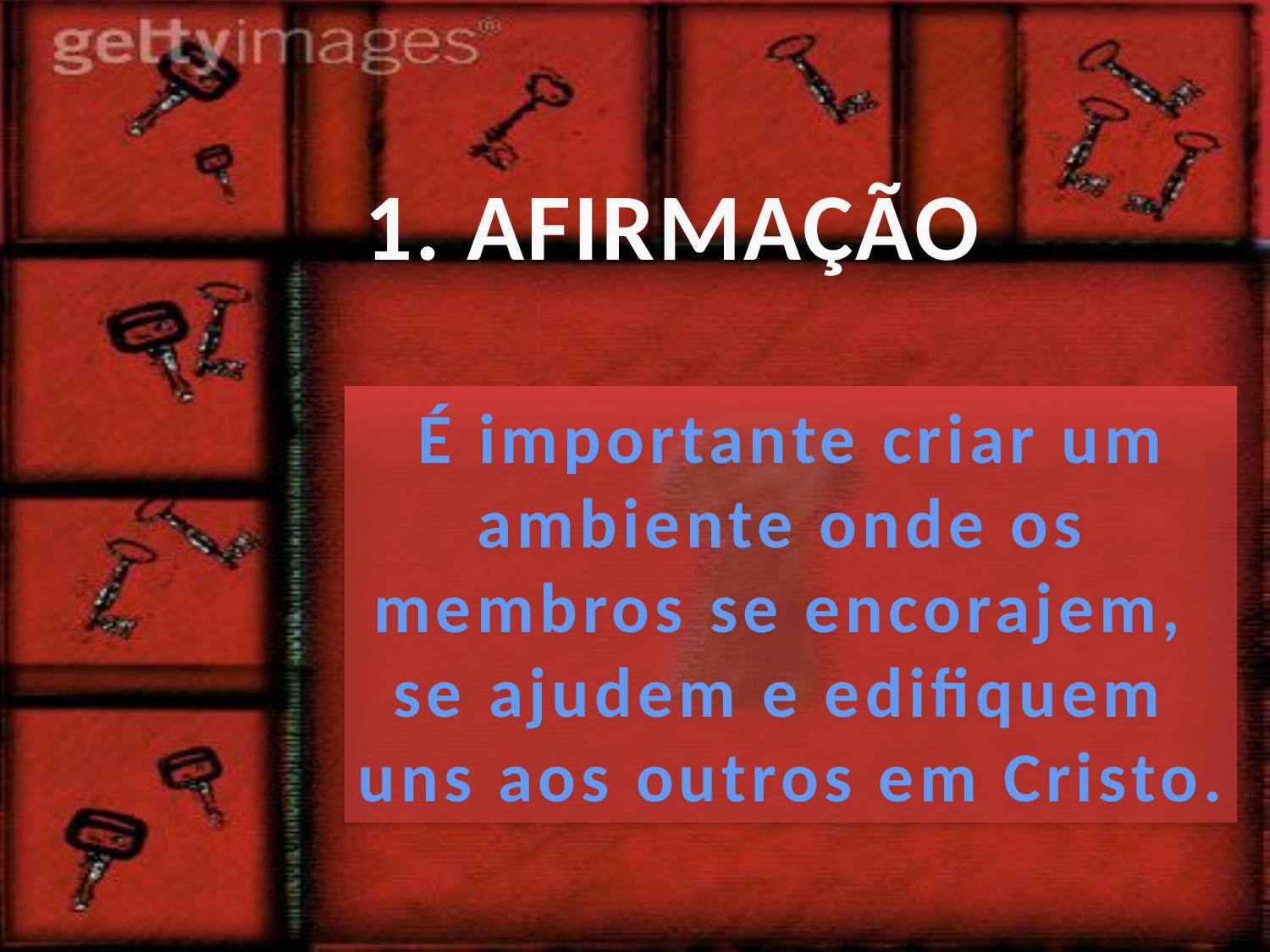

1. AFIRMAÇÃO
É importante criar um
ambiente onde os
membros se encorajem,
se ajudem e edifiquem
uns aos outros em Cristo.